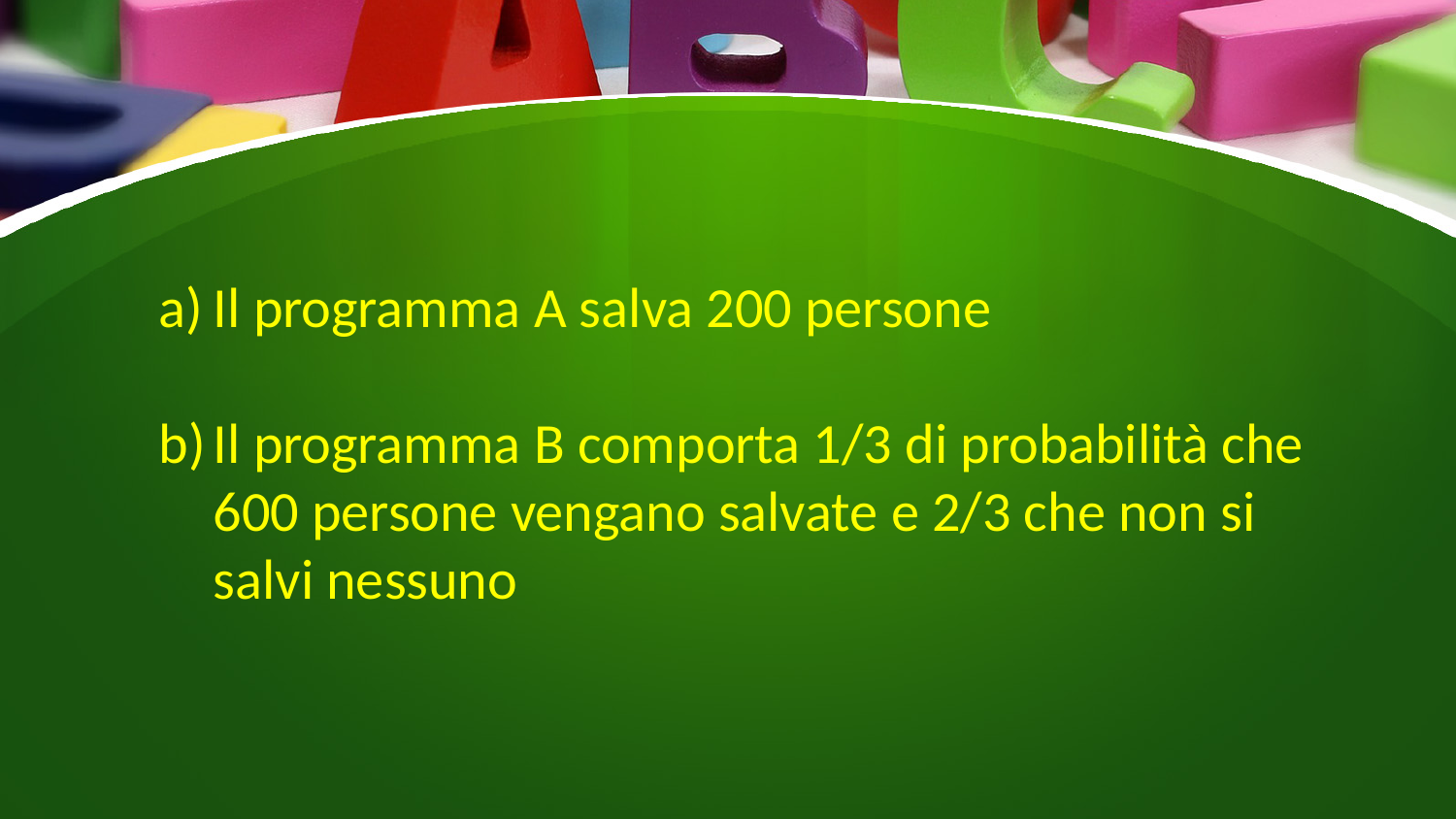

Il programma A salva 200 persone

Il programma B comporta 1/3 di probabilità che 600 persone vengano salvate e 2/3 che non si salvi nessuno